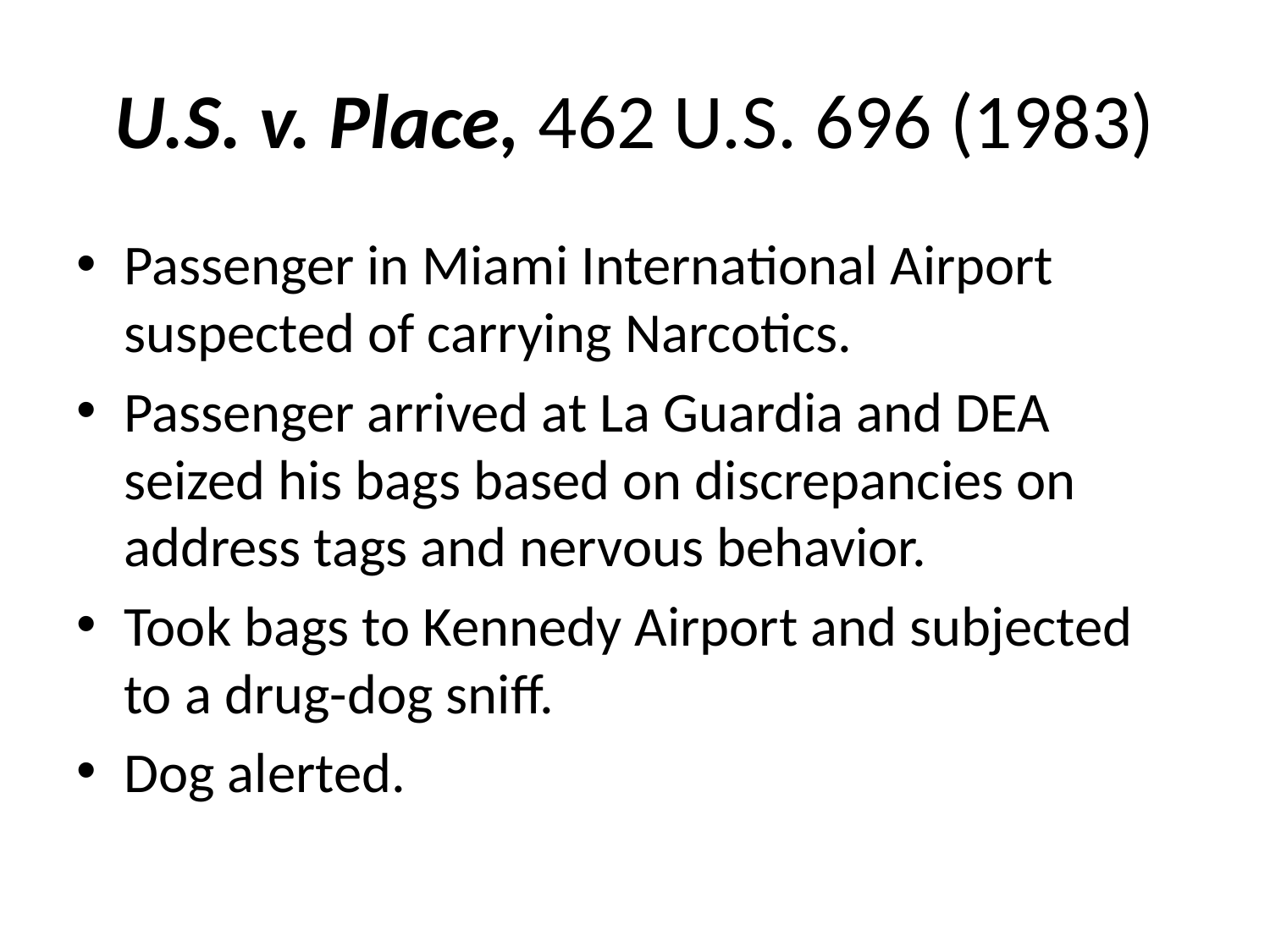

# U.S. v. Place, 462 U.S. 696 (1983)
Passenger in Miami International Airport suspected of carrying Narcotics.
Passenger arrived at La Guardia and DEA seized his bags based on discrepancies on address tags and nervous behavior.
Took bags to Kennedy Airport and subjected to a drug-dog sniff.
Dog alerted.